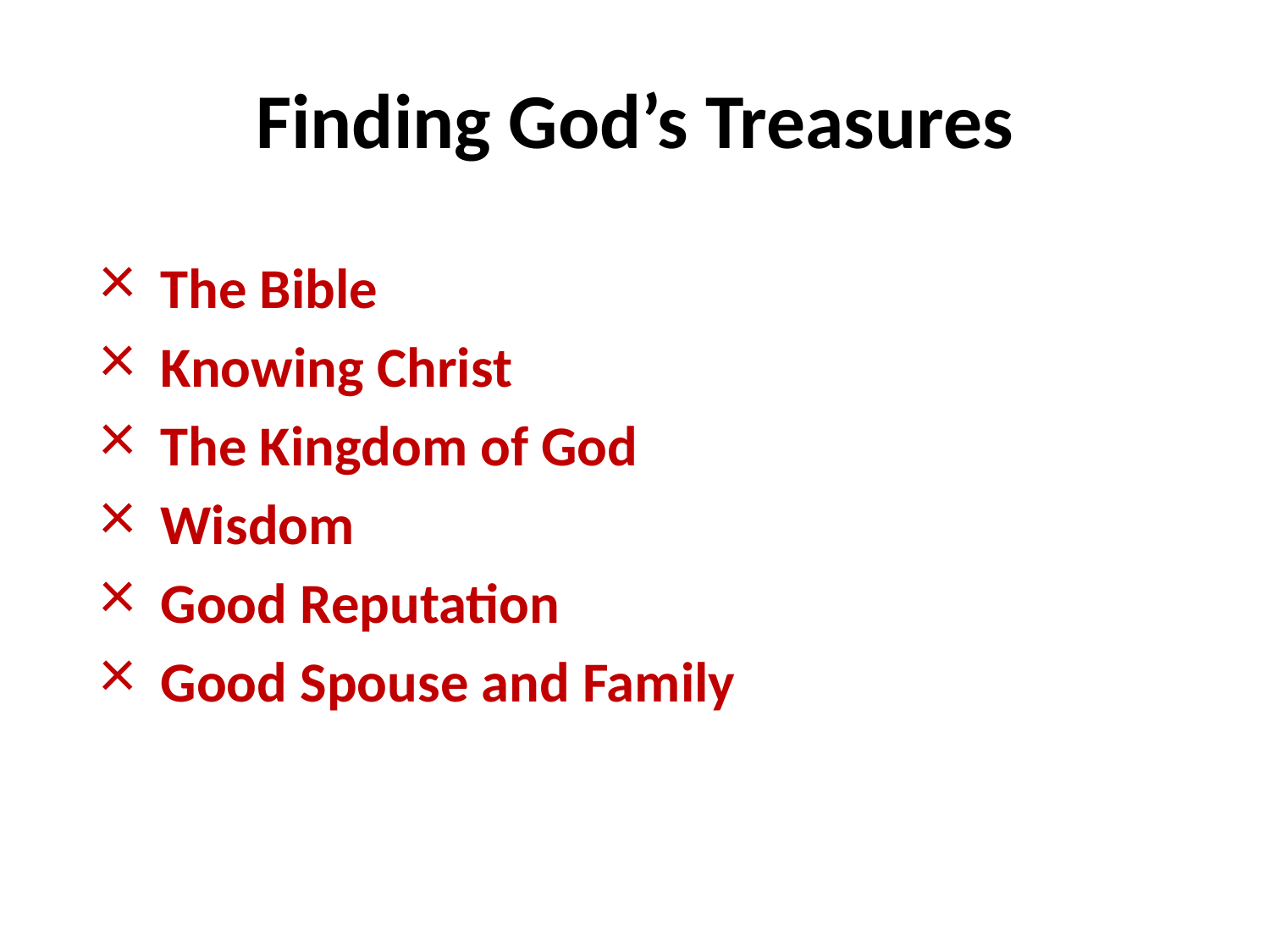

# Finding God’s Treasures
  The Bible
  Knowing Christ
  The Kingdom of God
  Wisdom
  Good Reputation
  Good Spouse and Family